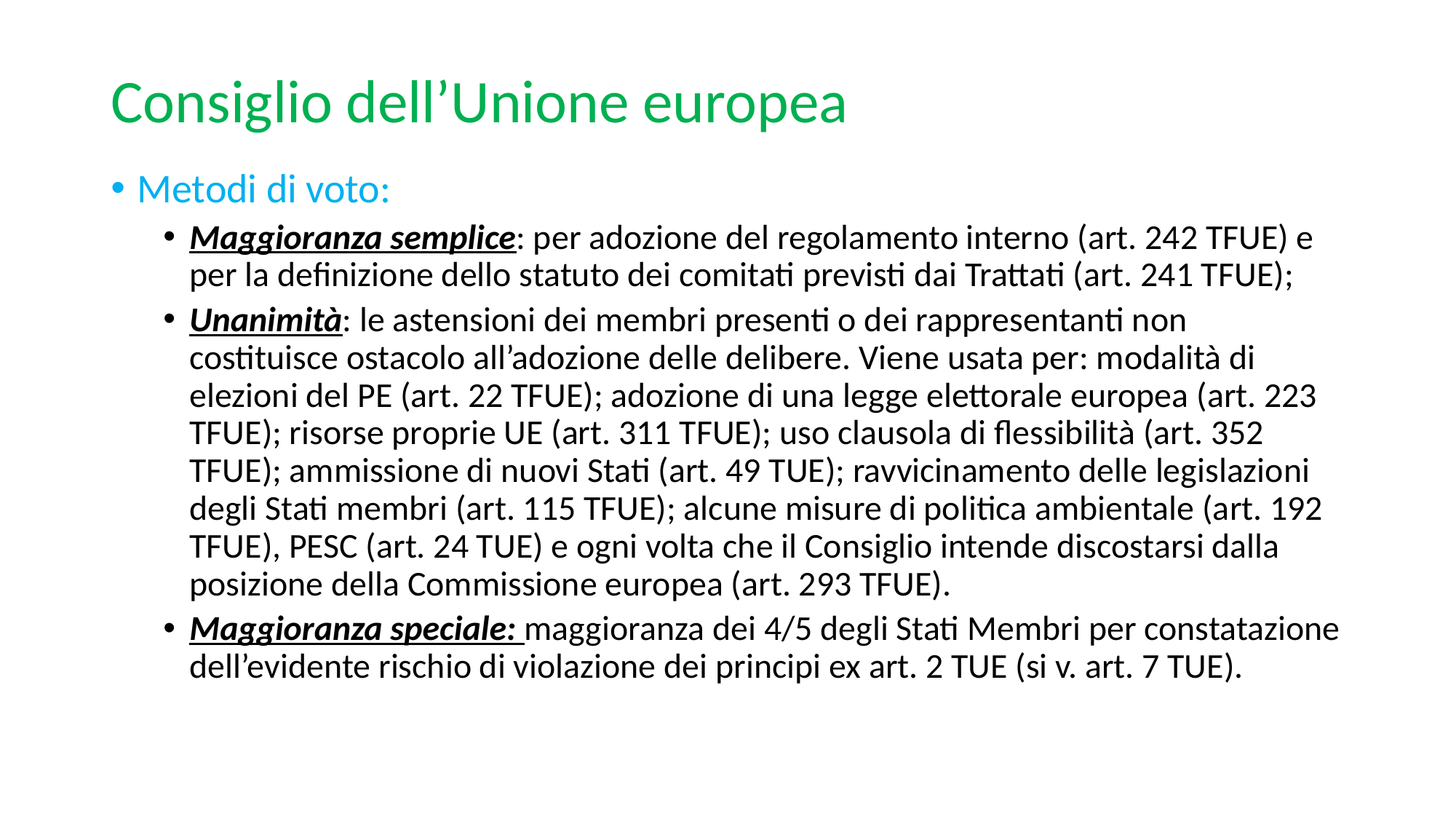

# Consiglio dell’Unione europea
Metodi di voto:
Maggioranza semplice: per adozione del regolamento interno (art. 242 TFUE) e per la definizione dello statuto dei comitati previsti dai Trattati (art. 241 TFUE);
Unanimità: le astensioni dei membri presenti o dei rappresentanti non costituisce ostacolo all’adozione delle delibere. Viene usata per: modalità di elezioni del PE (art. 22 TFUE); adozione di una legge elettorale europea (art. 223 TFUE); risorse proprie UE (art. 311 TFUE); uso clausola di flessibilità (art. 352 TFUE); ammissione di nuovi Stati (art. 49 TUE); ravvicinamento delle legislazioni degli Stati membri (art. 115 TFUE); alcune misure di politica ambientale (art. 192 TFUE), PESC (art. 24 TUE) e ogni volta che il Consiglio intende discostarsi dalla posizione della Commissione europea (art. 293 TFUE).
Maggioranza speciale: maggioranza dei 4/5 degli Stati Membri per constatazione dell’evidente rischio di violazione dei principi ex art. 2 TUE (si v. art. 7 TUE).